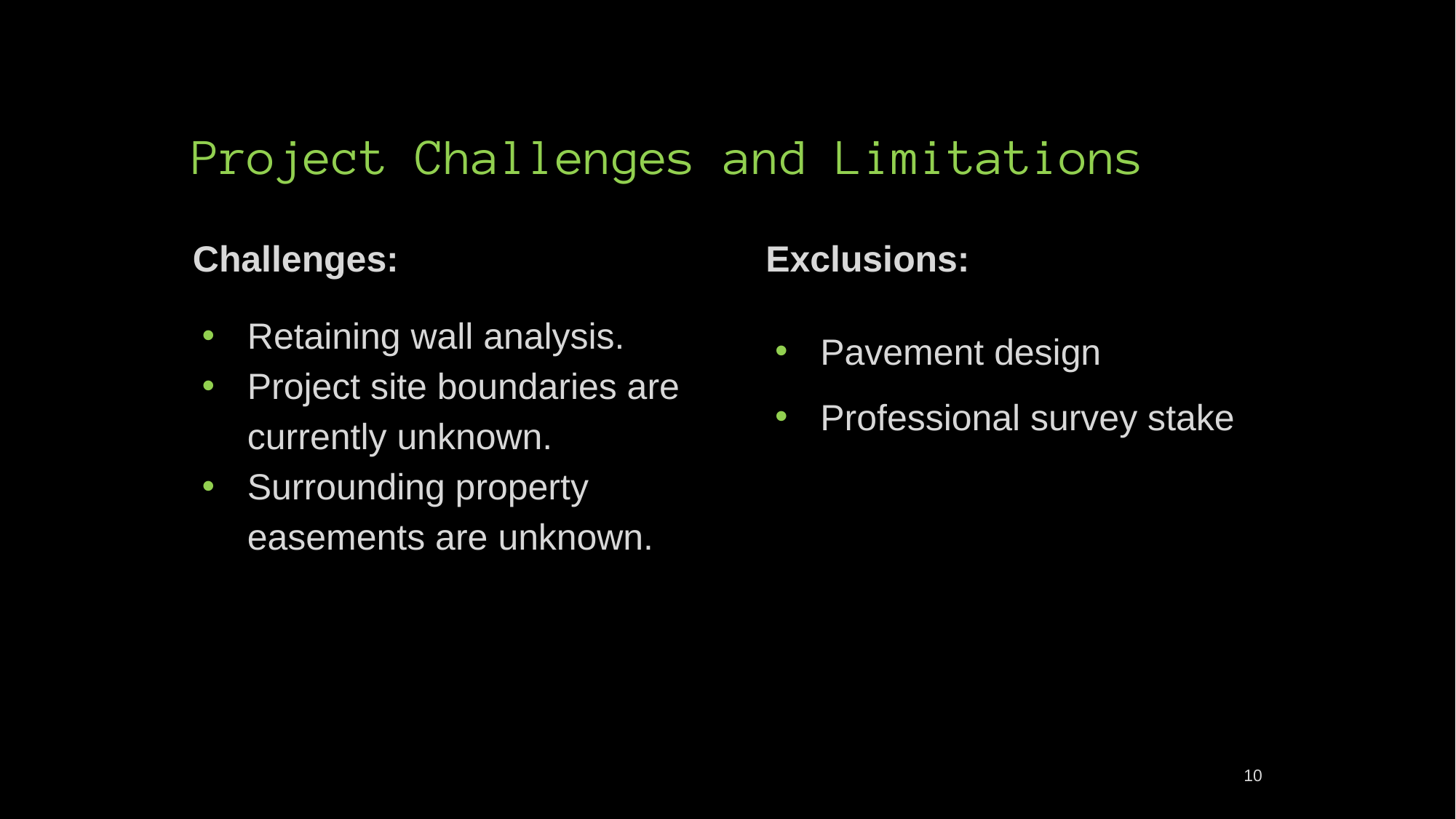

# Project Challenges and Limitations
Challenges:
Retaining wall analysis.
Project site boundaries are currently unknown.
Surrounding property easements are unknown.

Exclusions:
Pavement design
Professional survey stake

10